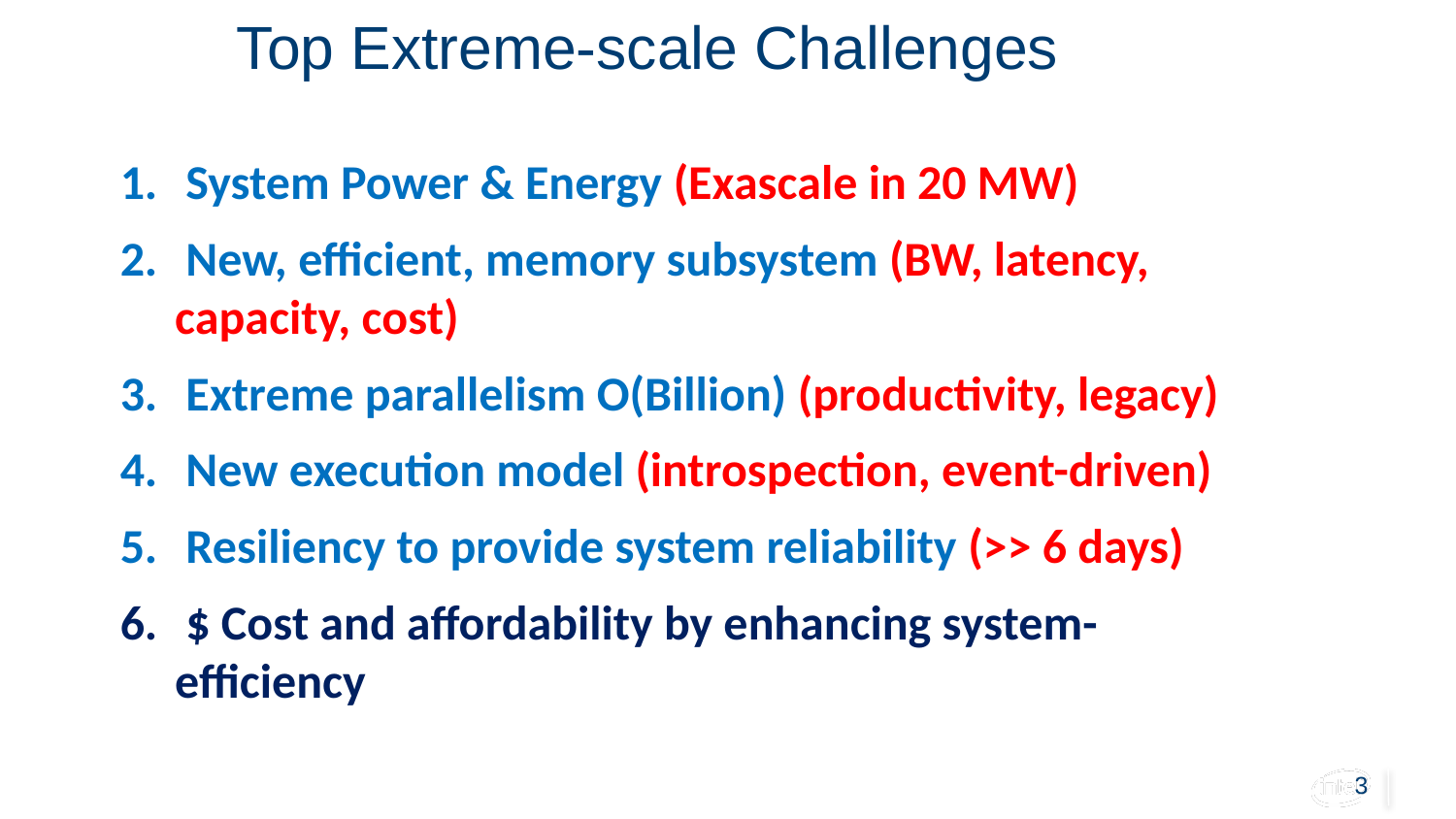

# Top Extreme-scale Challenges
 System Power & Energy (Exascale in 20 MW)
 New, efficient, memory subsystem (BW, latency, capacity, cost)
 Extreme parallelism O(Billion) (productivity, legacy)
 New execution model (introspection, event-driven)
 Resiliency to provide system reliability (>> 6 days)
 $ Cost and affordability by enhancing system-efficiency